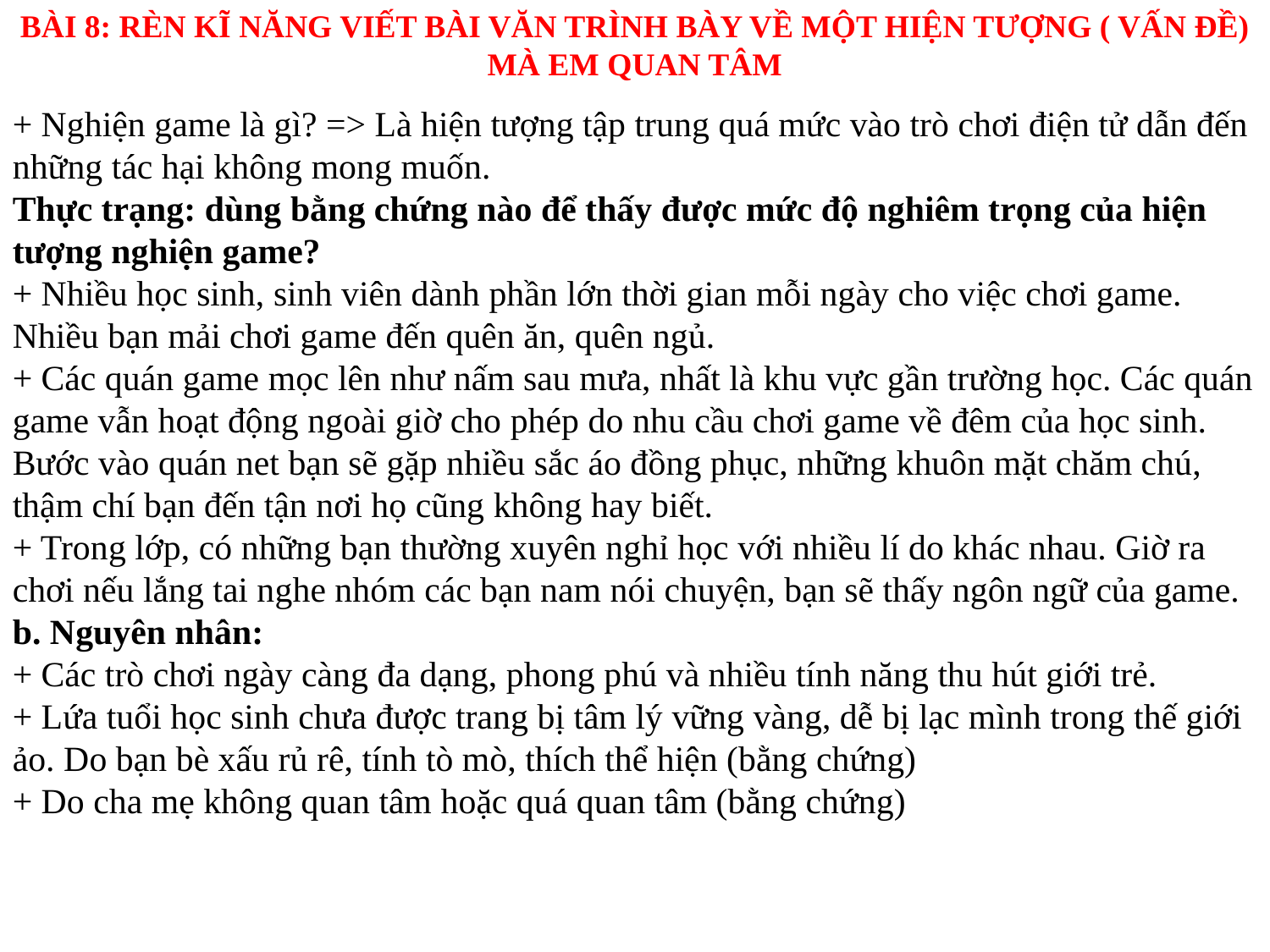

BÀI 8: RÈN KĨ NĂNG VIẾT BÀI VĂN TRÌNH BÀY VỀ MỘT HIỆN TƯỢNG ( VẤN ĐỀ) MÀ EM QUAN TÂM

+ Nghiện game là gì? => Là hiện tượng tập trung quá mức vào trò chơi điện tử dẫn đến những tác hại không mong muốn.
Thực trạng: dùng bằng chứng nào để thấy được mức độ nghiêm trọng của hiện tượng nghiện game?
+ Nhiều học sinh, sinh viên dành phần lớn thời gian mỗi ngày cho việc chơi game. Nhiều bạn mải chơi game đến quên ăn, quên ngủ.
+ Các quán game mọc lên như nấm sau mưa, nhất là khu vực gần trường học. Các quán game vẫn hoạt động ngoài giờ cho phép do nhu cầu chơi game về đêm của học sinh. Bước vào quán net bạn sẽ gặp nhiều sắc áo đồng phục, những khuôn mặt chăm chú, thậm chí bạn đến tận nơi họ cũng không hay biết.
+ Trong lớp, có những bạn thường xuyên nghỉ học với nhiều lí do khác nhau. Giờ ra chơi nếu lắng tai nghe nhóm các bạn nam nói chuyện, bạn sẽ thấy ngôn ngữ của game.
b. Nguyên nhân:
+ Các trò chơi ngày càng đa dạng, phong phú và nhiều tính năng thu hút giới trẻ.
+ Lứa tuổi học sinh chưa được trang bị tâm lý vững vàng, dễ bị lạc mình trong thế giới ảo. Do bạn bè xấu rủ rê, tính tò mò, thích thể hiện (bằng chứng)
+ Do cha mẹ không quan tâm hoặc quá quan tâm (bằng chứng)